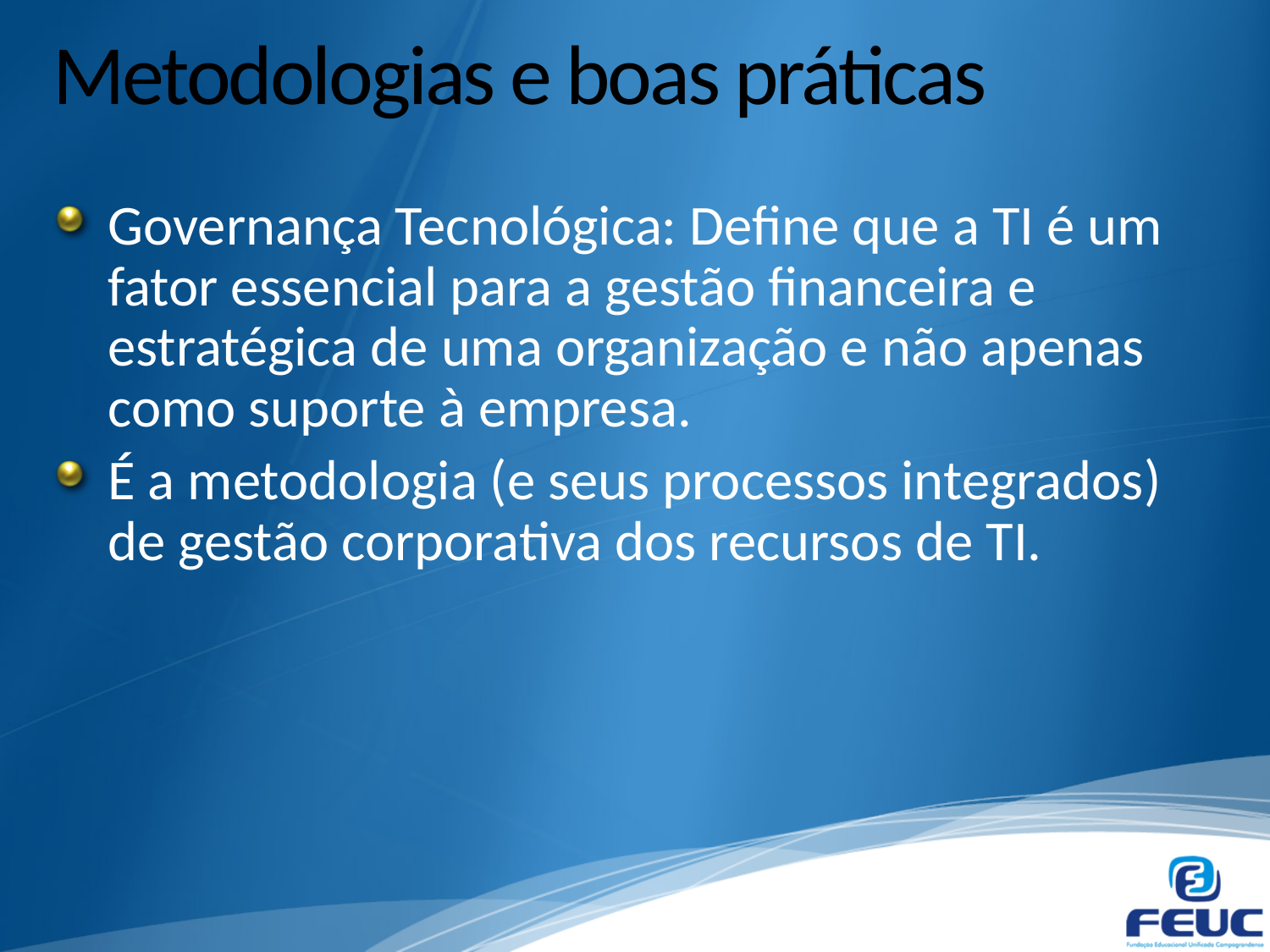

# Metodologias e boas práticas
Governança Tecnológica: Define que a TI é um fator essencial para a gestão financeira e estratégica de uma organização e não apenas como suporte à empresa.
É a metodologia (e seus processos integrados) de gestão corporativa dos recursos de TI.